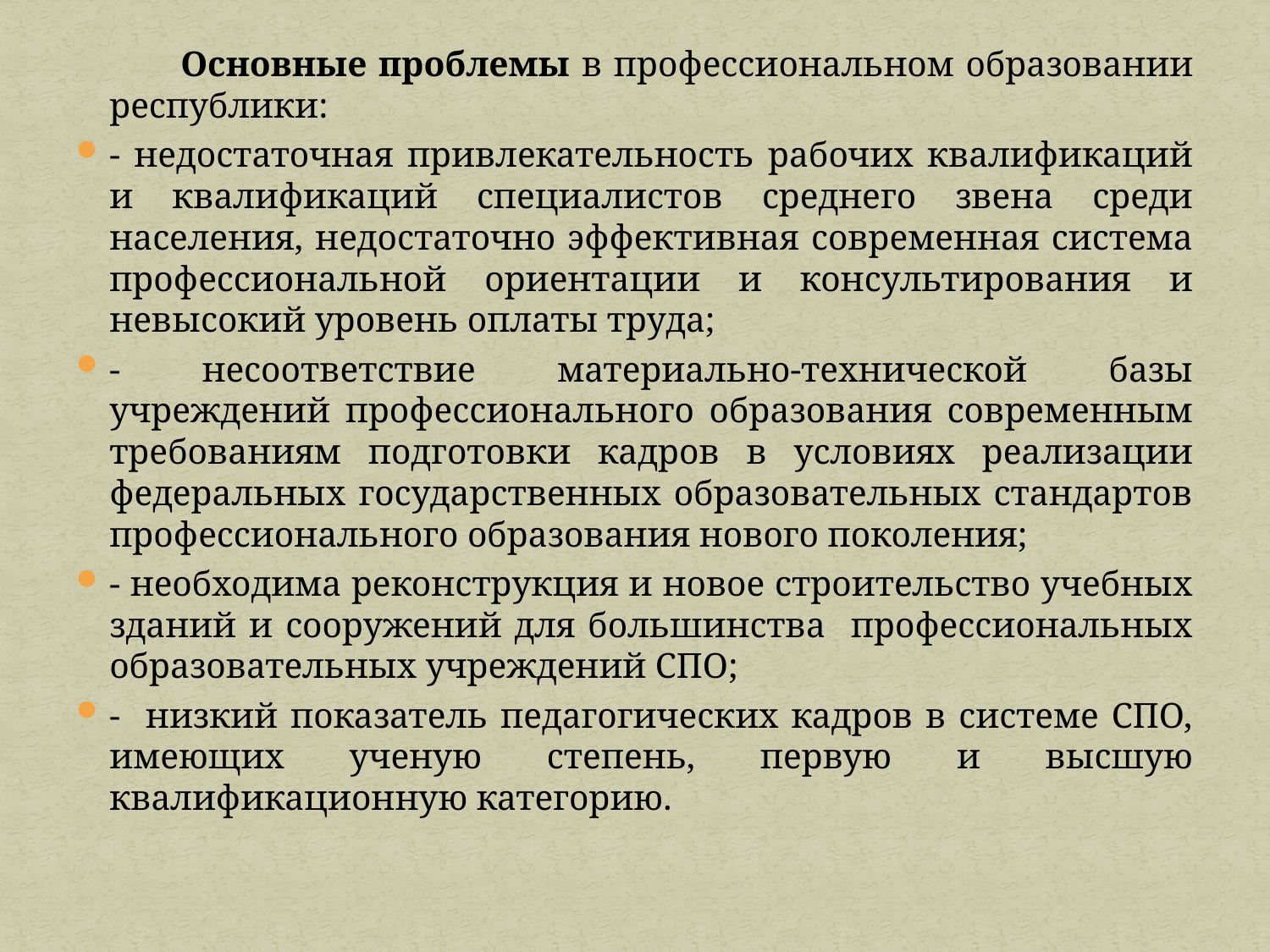

Основные проблемы в профессиональном образовании республики:
- недостаточная привлекательность рабочих квалификаций и квалификаций специалистов среднего звена среди населения, недостаточно эффективная современная система профессиональной ориентации и консультирования и невысокий уровень оплаты труда;
- несоответствие материально-технической базы учреждений профессионального образования современным требованиям подготовки кадров в условиях реализации федеральных государственных образовательных стандартов профессионального образования нового поколения;
- необходима реконструкция и новое строительство учебных зданий и сооружений для большинства  профессиональных образовательных учреждений СПО;
-  низкий показатель педагогических кадров в системе СПО, имеющих ученую степень, первую и высшую квалификационную категорию.